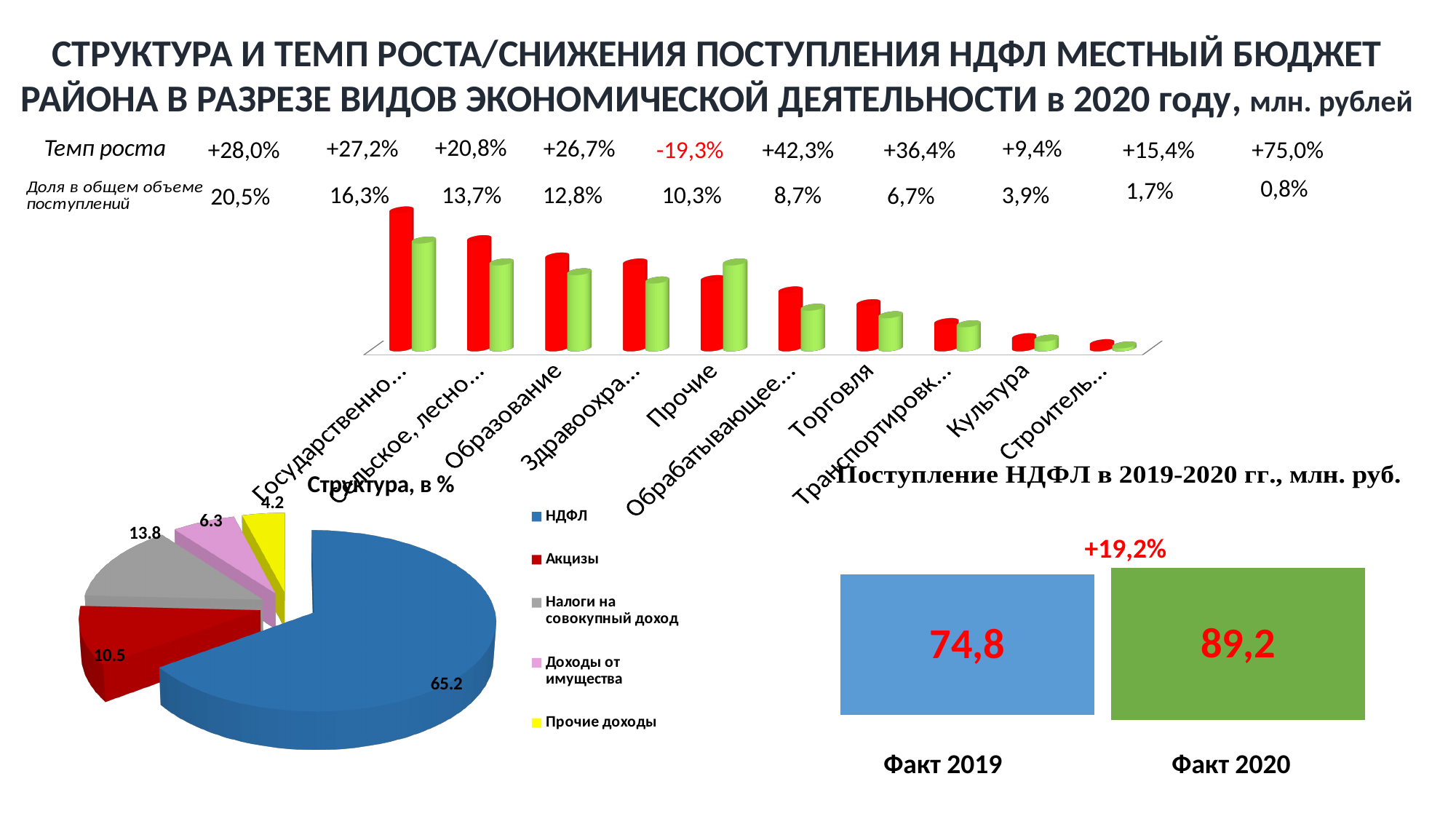

СТРУКТУРА И ТЕМП РОСТА/СНИЖЕНИЯ ПОСТУПЛЕНИЯ НДФЛ МЕСТНЫЙ БЮДЖЕТ РАЙОНА В РАЗРЕЗЕ ВИДОВ ЭКОНОМИЧЕСКОЙ ДЕЯТЕЛЬНОСТИ в 2020 году, млн. рублей
Темп роста
+20,8%
+9,4%
+26,7%
+27,2%
+28,0%
-19,3%
+42,3%
+36,4%
+15,4%
+75,0%
0,8%
1,7%
13,7%
3,9%
10,3%
16,3%
12,8%
8,7%
6,7%

[unsupported chart]

20,5%

[unsupported chart]

+19,2%
74,8
89,2
Факт 2019
Факт 2020